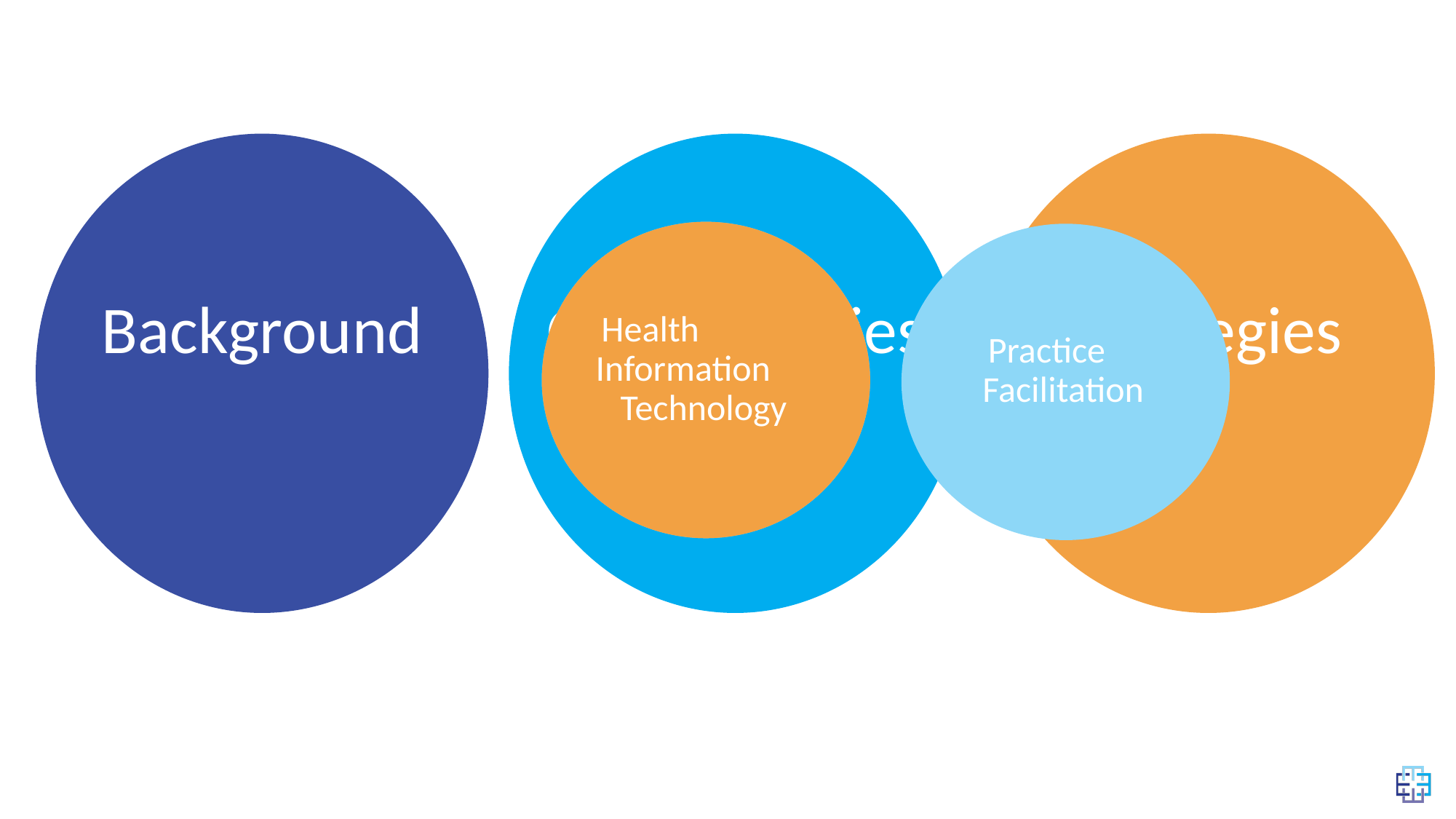

Background

Opportunities

Strategies

Practice     Facilitation
Health              Information      Technology